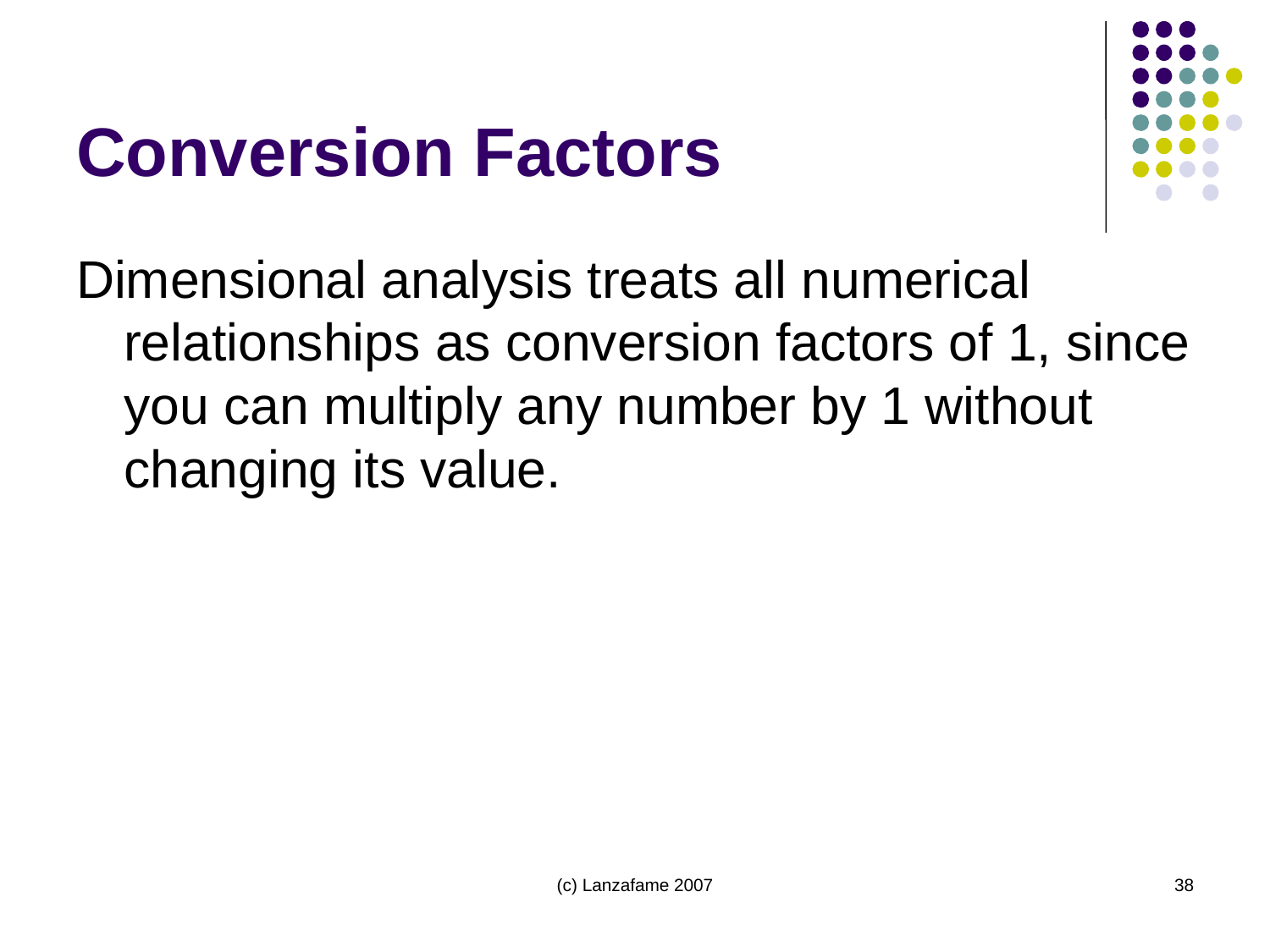

# Conversion Factors
Dimensional analysis treats all numerical relationships as conversion factors of 1, since you can multiply any number by 1 without changing its value.

(c) Lanzafame 2007
38